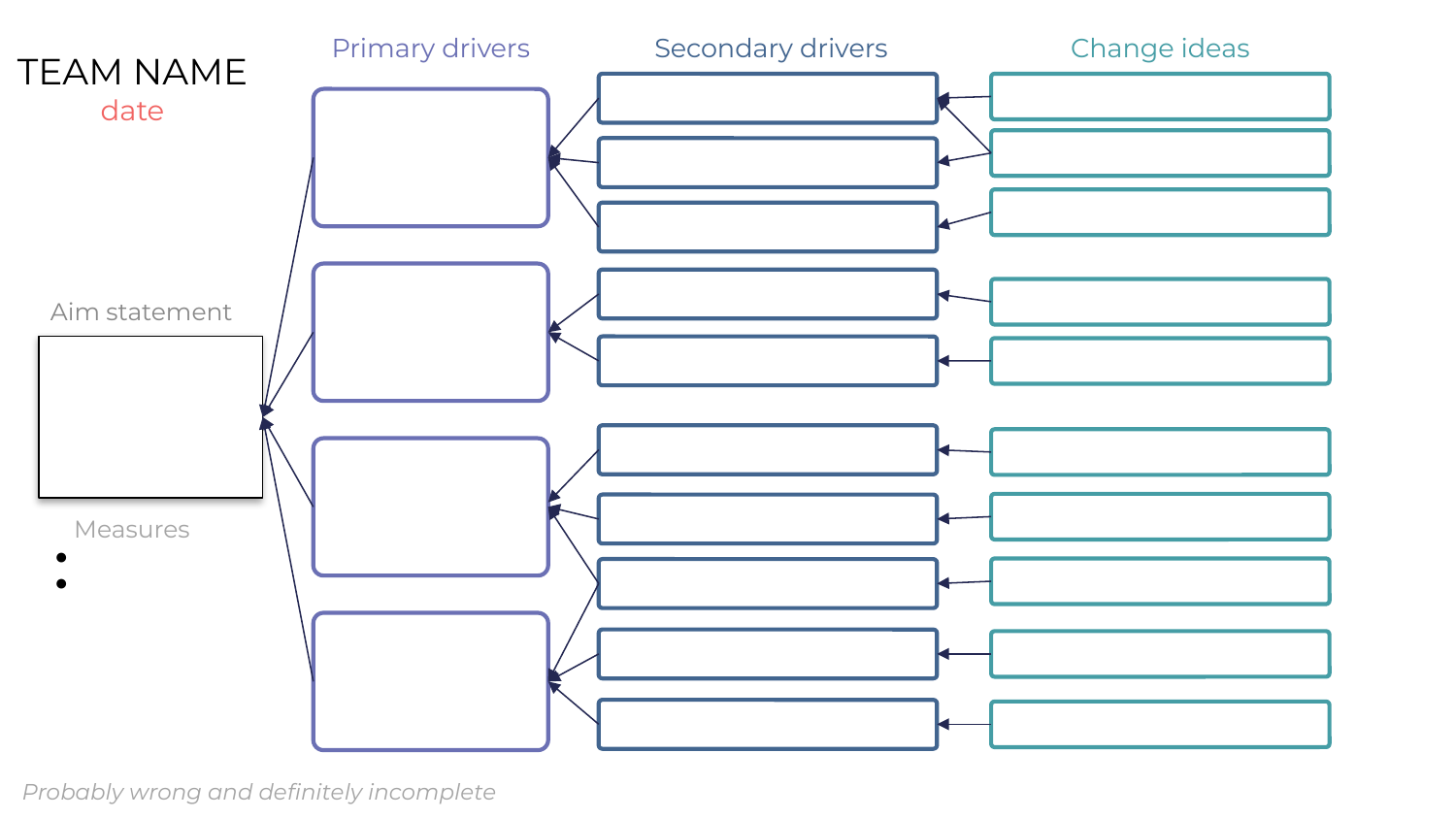

Primary drivers
Secondary drivers
Change ideas
TEAM NAME
date

Aim statement

Measures

Probably wrong and definitely incomplete